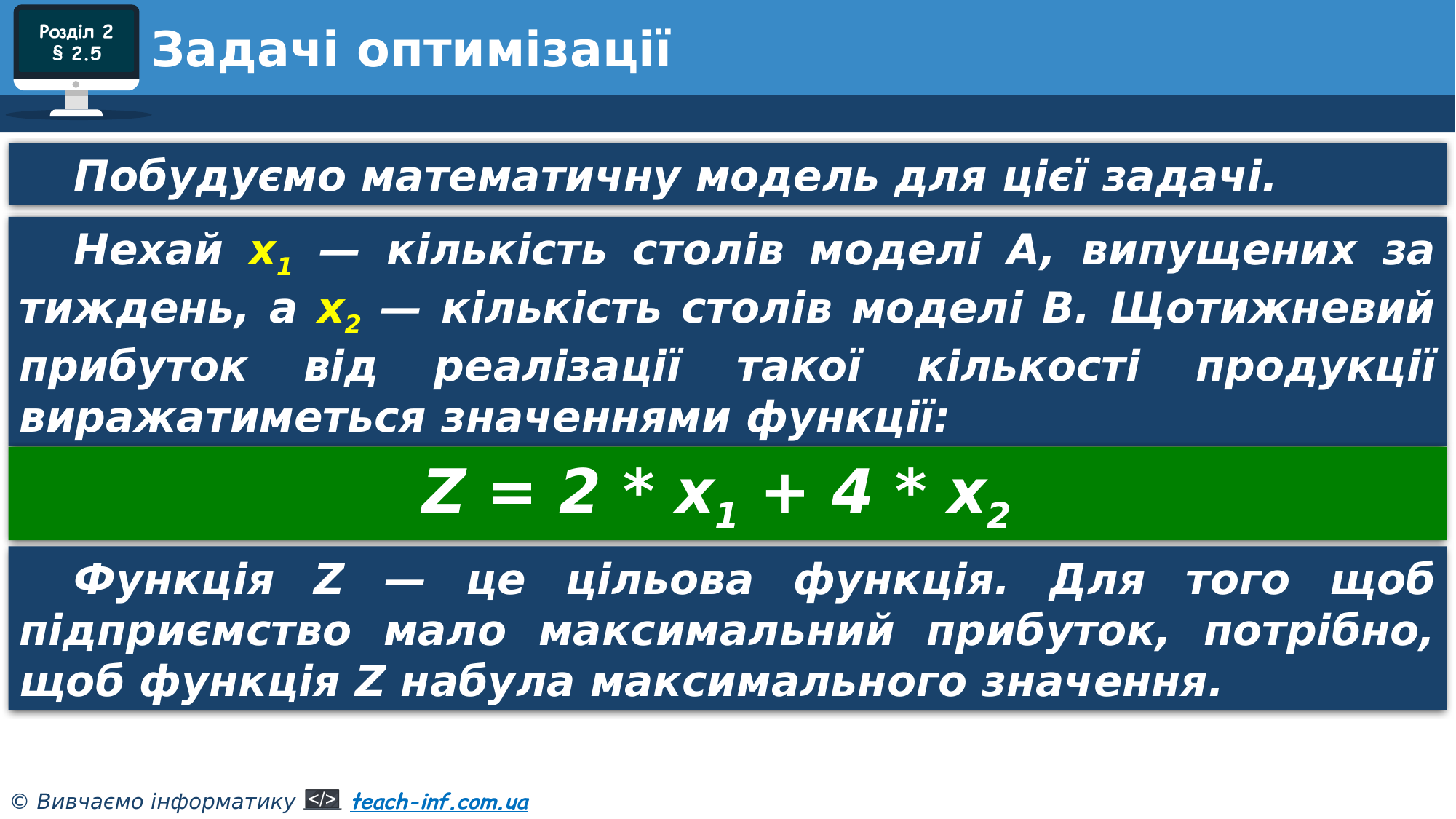

# Задачі оптимізації
Побудуємо математичну модель для цієї задачі.
Нехай х1 — кількість столів моделі А, випущених за тиждень, а х2 — кількість столів моделі В. Щотижневий прибуток від реалізації такої кількості продукції виражатиметься значеннями функції:
Z = 2 * х1 + 4 * х2
Функція Z — це цільова функція. Для того щоб підприємство мало максимальний прибуток, потрібно, щоб функція Z набула максимального значення.